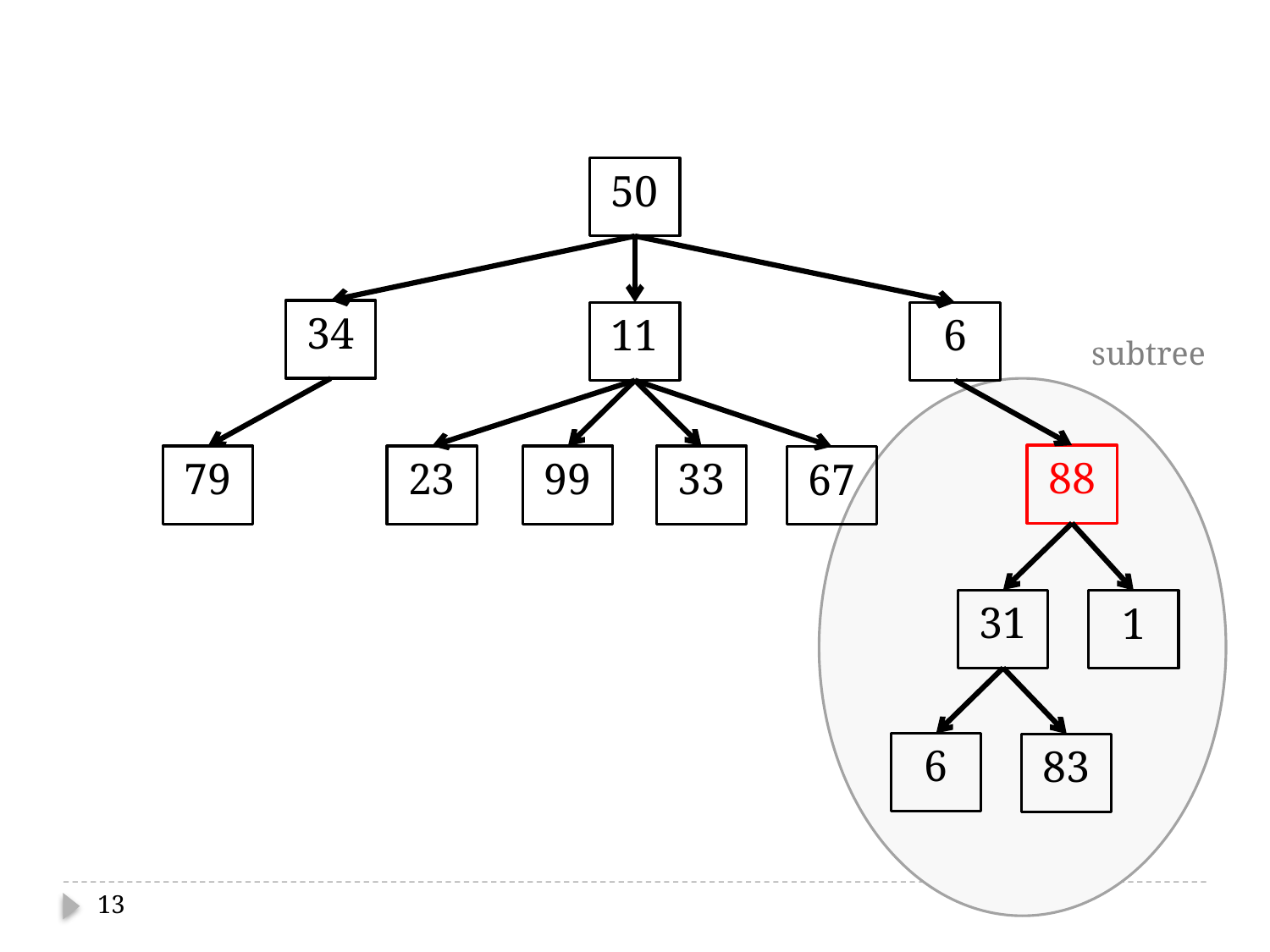

50
34
11
6
subtree

88
23
79
99
33
67
31
1
6
83
13